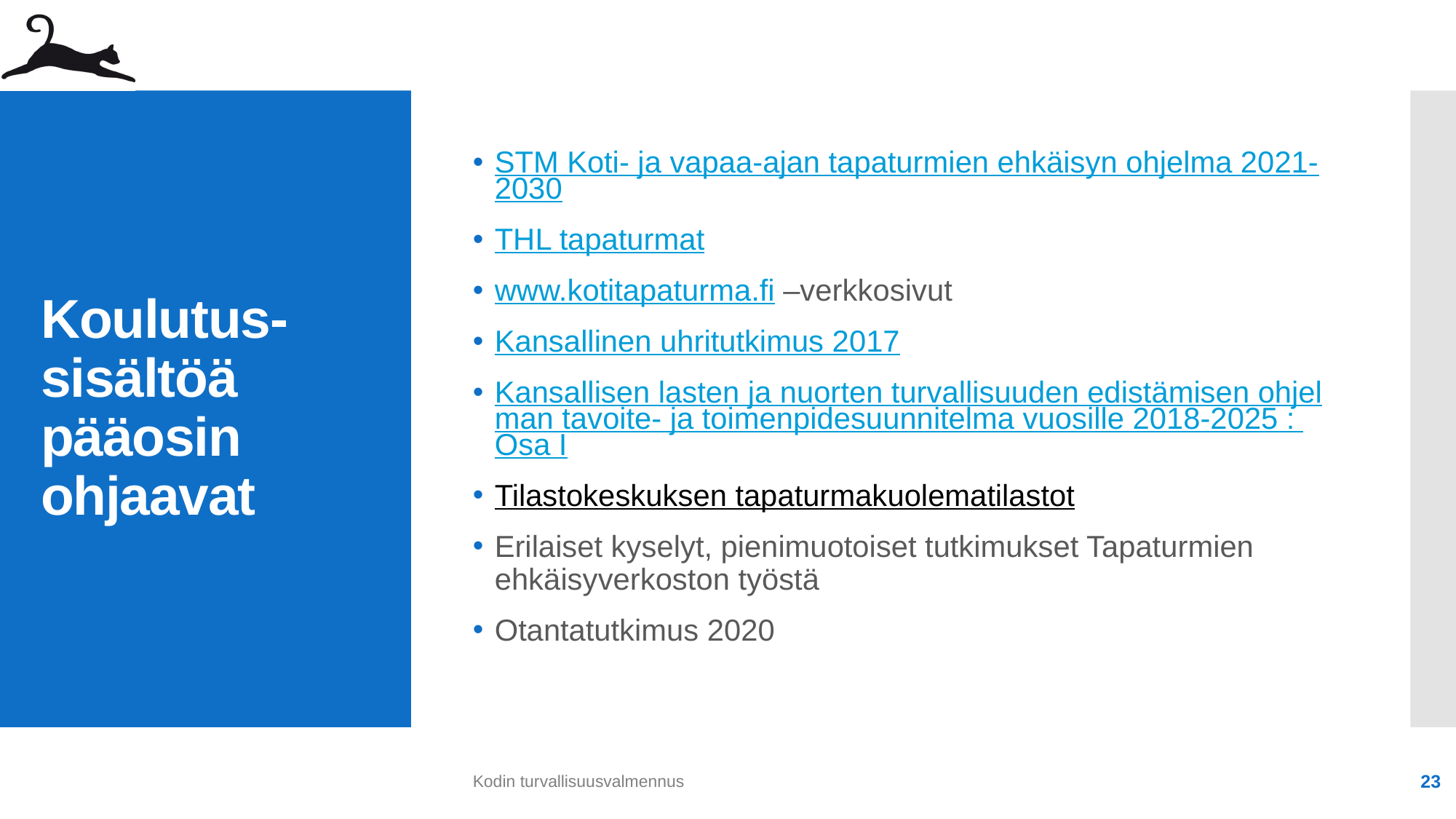

STM Koti- ja vapaa-ajan tapaturmien ehkäisyn ohjelma 2021-2030
THL tapaturmat
www.kotitapaturma.fi –verkkosivut
Kansallinen uhritutkimus 2017
Kansallisen lasten ja nuorten turvallisuuden edistämisen ohjelman tavoite- ja toimenpidesuunnitelma vuosille 2018-2025 : Osa I
Tilastokeskuksen tapaturmakuolematilastot
Erilaiset kyselyt, pienimuotoiset tutkimukset Tapaturmien ehkäisyverkoston työstä
Otantatutkimus 2020

# Koulutus-sisältöä pääosin ohjaavat
Kodin turvallisuusvalmennus
23